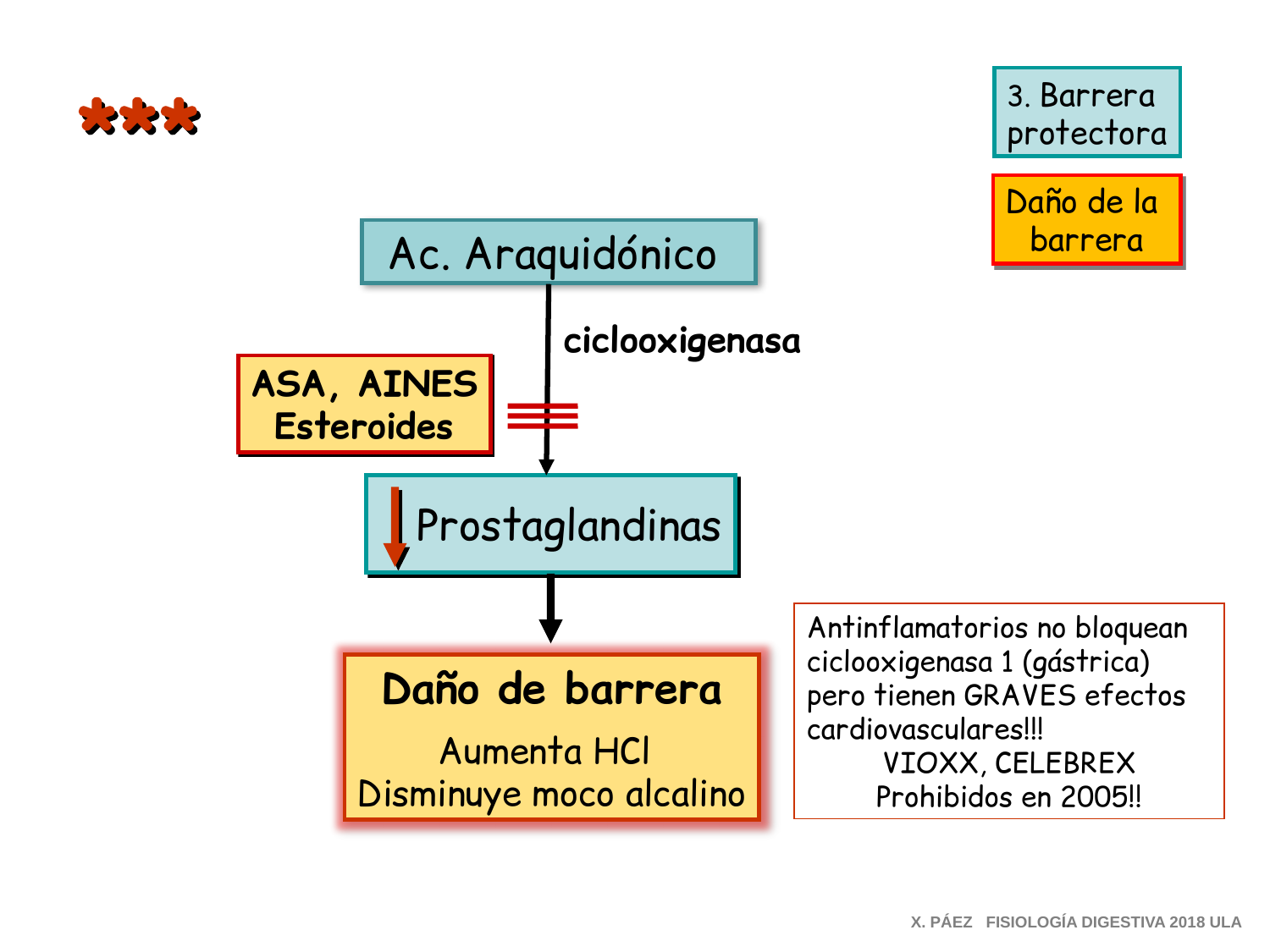

3. Barrera
protectora
***
Daño de la
barrera
Ac. Araquidónico

ciclooxigenasa
ASA, AINES
Esteroides

   Prostaglandinas

Antinflamatorios no bloquean ciclooxigenasa 1 (gástrica) pero tienen GRAVES efectos cardiovasculares!!!
VIOXX, CELEBREX
Prohibidos en 2005!!
Daño de barrera

Aumenta HCl
Disminuye moco alcalino
X. PÁEZ   FISIOLOGÍA DIGESTIVA 2018 ULA